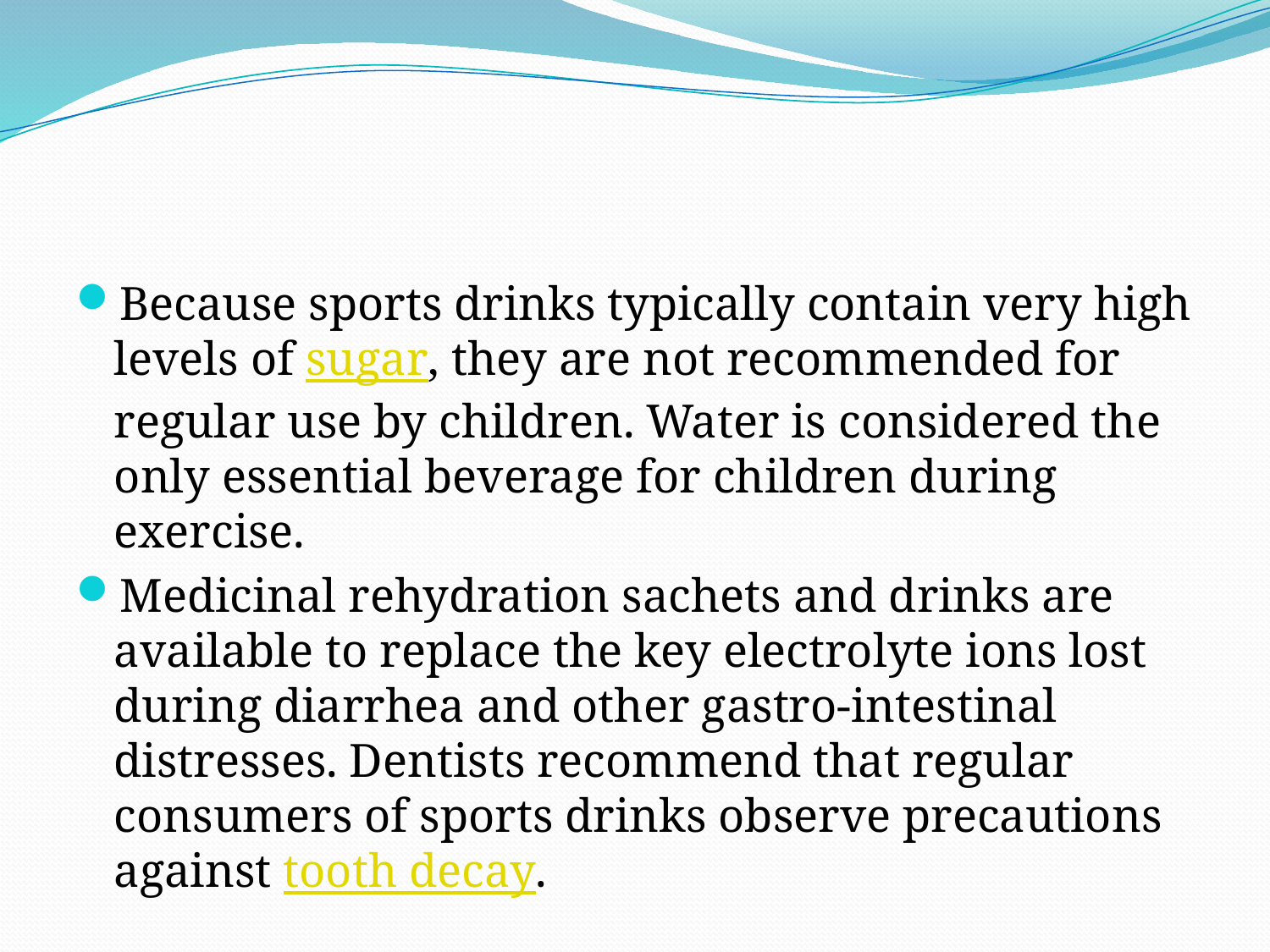

#
Because sports drinks typically contain very high levels of sugar, they are not recommended for regular use by children. Water is considered the only essential beverage for children during exercise.
Medicinal rehydration sachets and drinks are available to replace the key electrolyte ions lost during diarrhea and other gastro-intestinal distresses. Dentists recommend that regular consumers of sports drinks observe precautions against tooth decay.